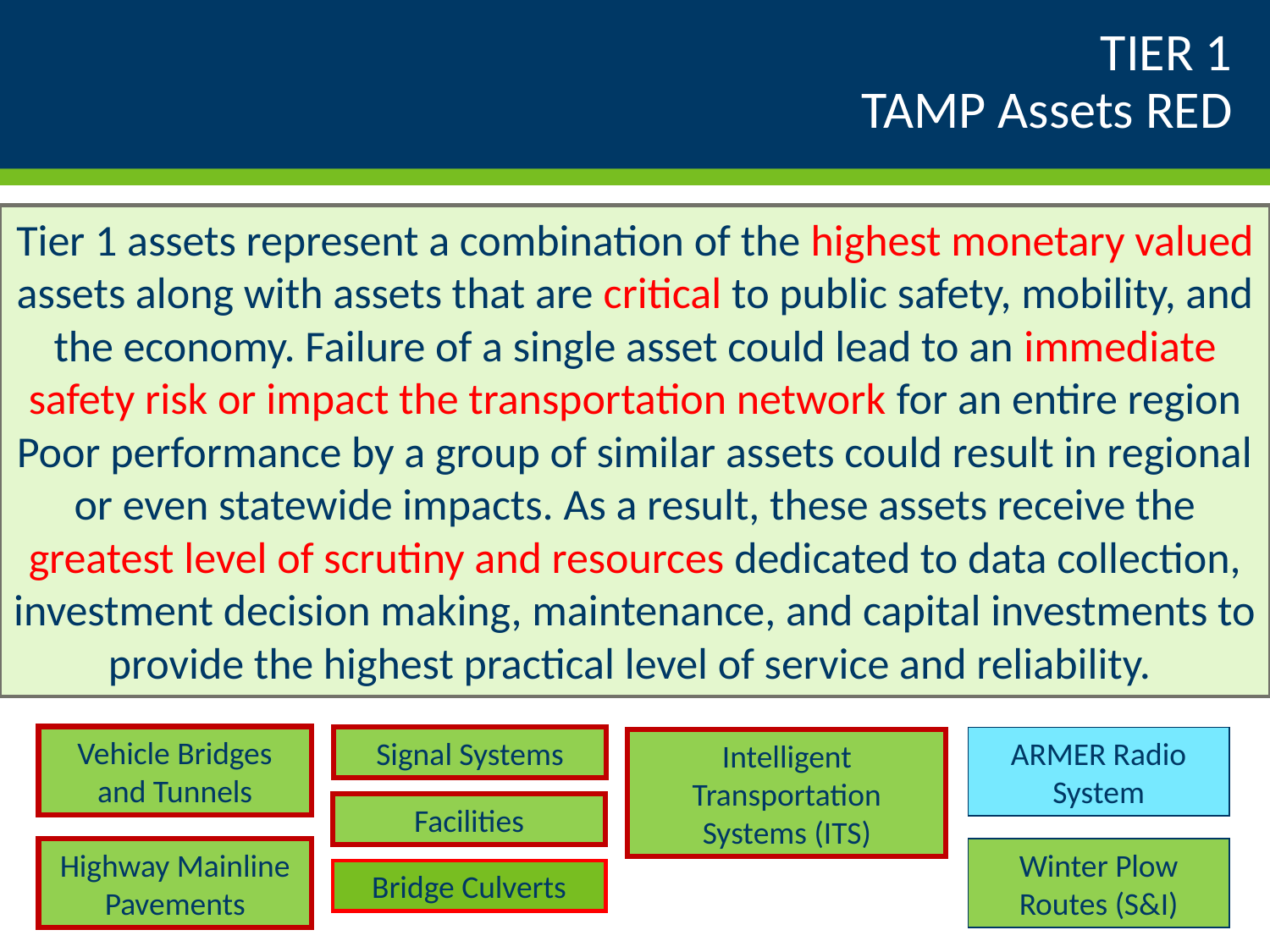

# TIER 1 TAMP Assets RED
Tier 1 assets represent a combination of the highest monetary valued assets along with assets that are critical to public safety, mobility, and the economy. Failure of a single asset could lead to an immediate safety risk or impact the transportation network for an entire region Poor performance by a group of similar assets could result in regional or even statewide impacts. As a result, these assets receive the greatest level of scrutiny and resources dedicated to data collection, investment decision making, maintenance, and capital investments to provide the highest practical level of service and reliability.
Vehicle Bridges and Tunnels
Signal Systems
ARMER Radio System
Intelligent Transportation Systems (ITS)
Facilities
Highway Mainline Pavements
Winter Plow Routes (S&I)
Bridge Culverts